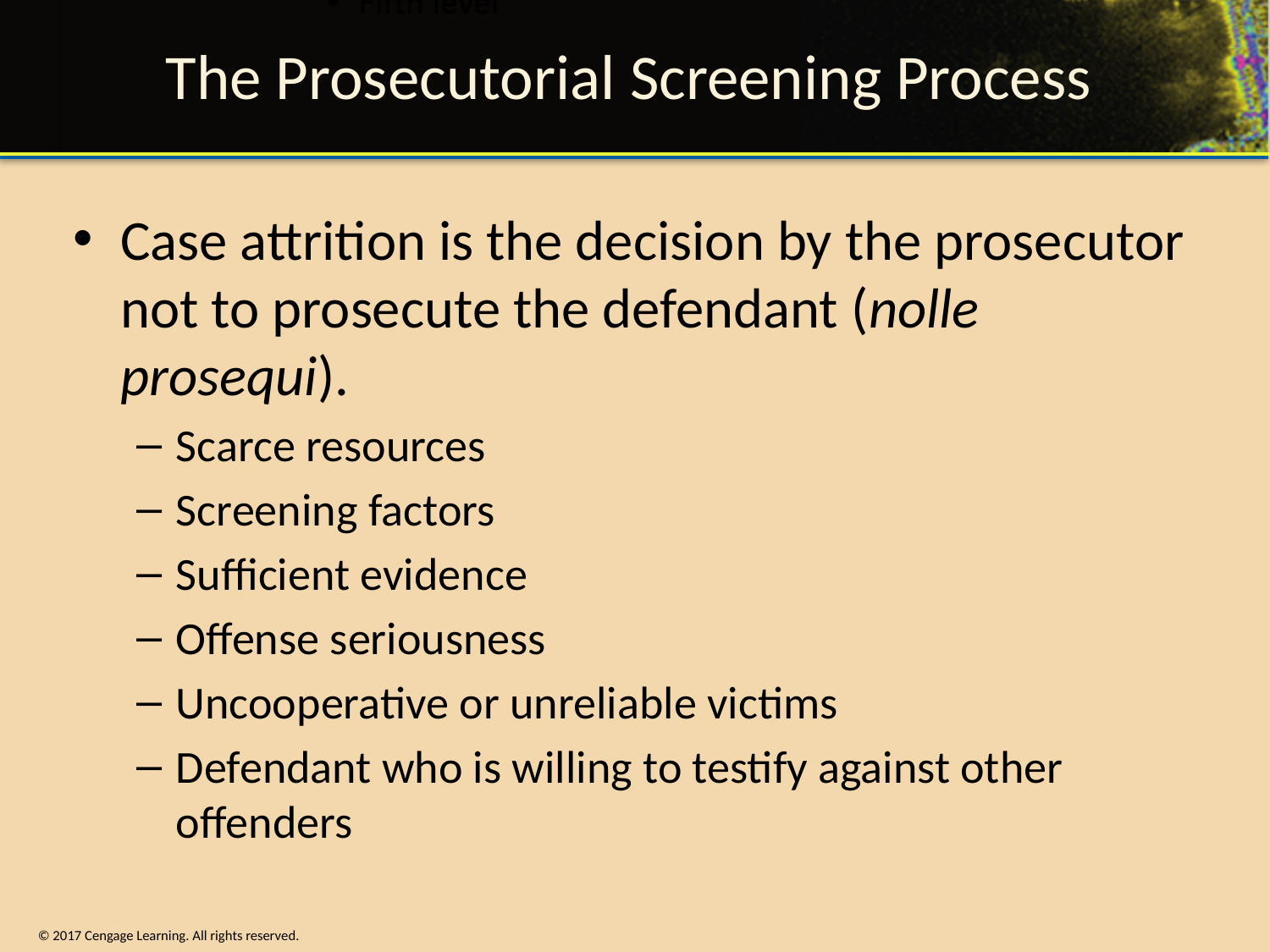

# The Prosecutorial Screening Process
Case attrition is the decision by the prosecutor not to prosecute the defendant (nolle prosequi).
Scarce resources
Screening factors
Sufficient evidence
Offense seriousness
Uncooperative or unreliable victims
Defendant who is willing to testify against other offenders